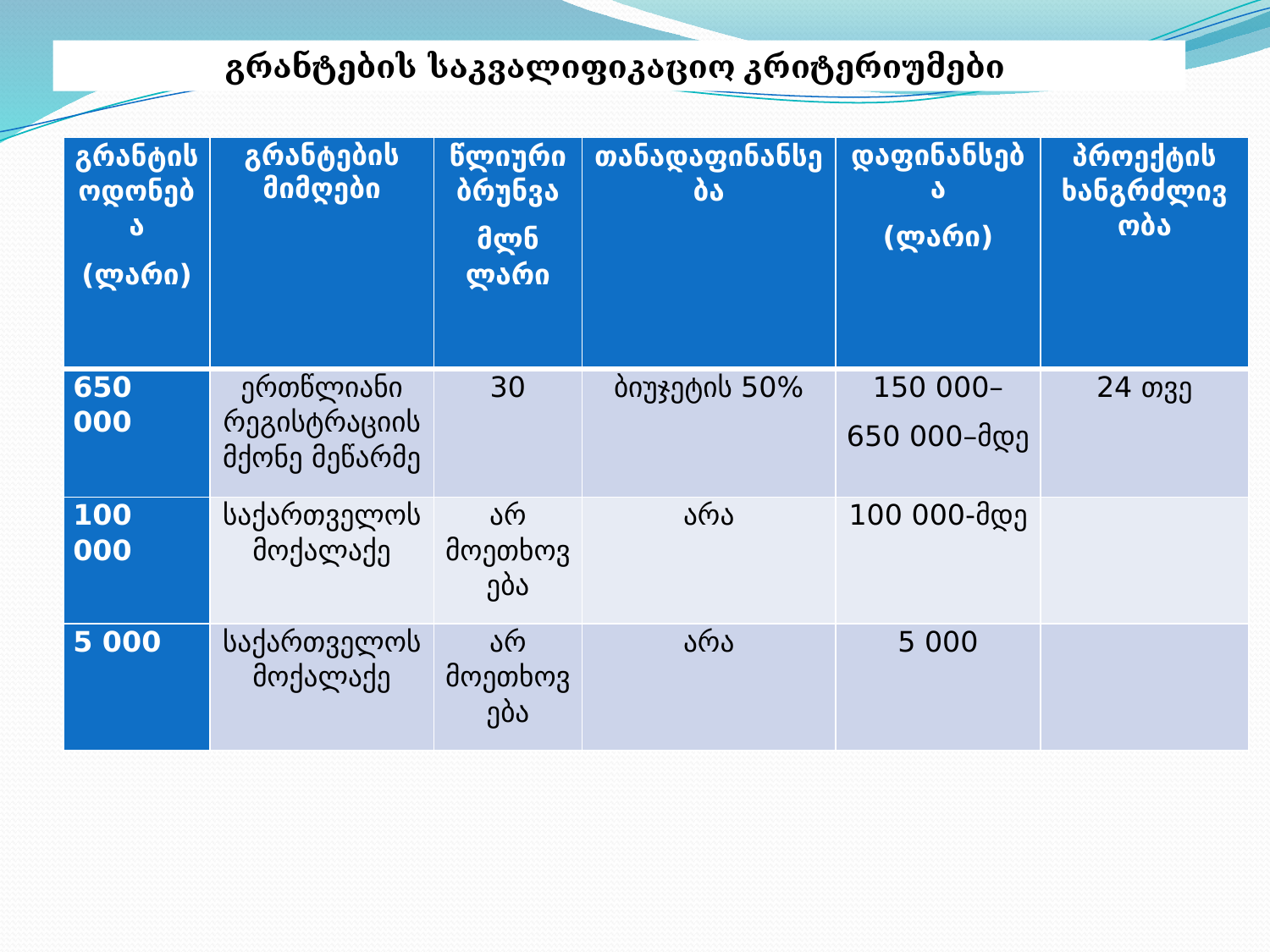

გრანტების საკვალიფიკაციო კრიტერიუმები
| გრანტის ოდონება (ლარი) | გრანტების მიმღები | წლიური ბრუნვა მლნ ლარი | თანადაფინანსება | დაფინანსება (ლარი) | პროექტის ხანგრძლივობა |
| --- | --- | --- | --- | --- | --- |
| 650 000 | ერთწლიანი რეგისტრაციის მქონე მეწარმე | 30 | ბიუჯეტის 50% | 150 000– 650 000–მდე | 24 თვე |
| 100 000 | საქართველოს მოქალაქე | არ მოეთხოვება | არა | 100 000-მდე |  |
| 5 000 | საქართველოს მოქალაქე | არ მოეთხოვება | არა | 5 000 |  |